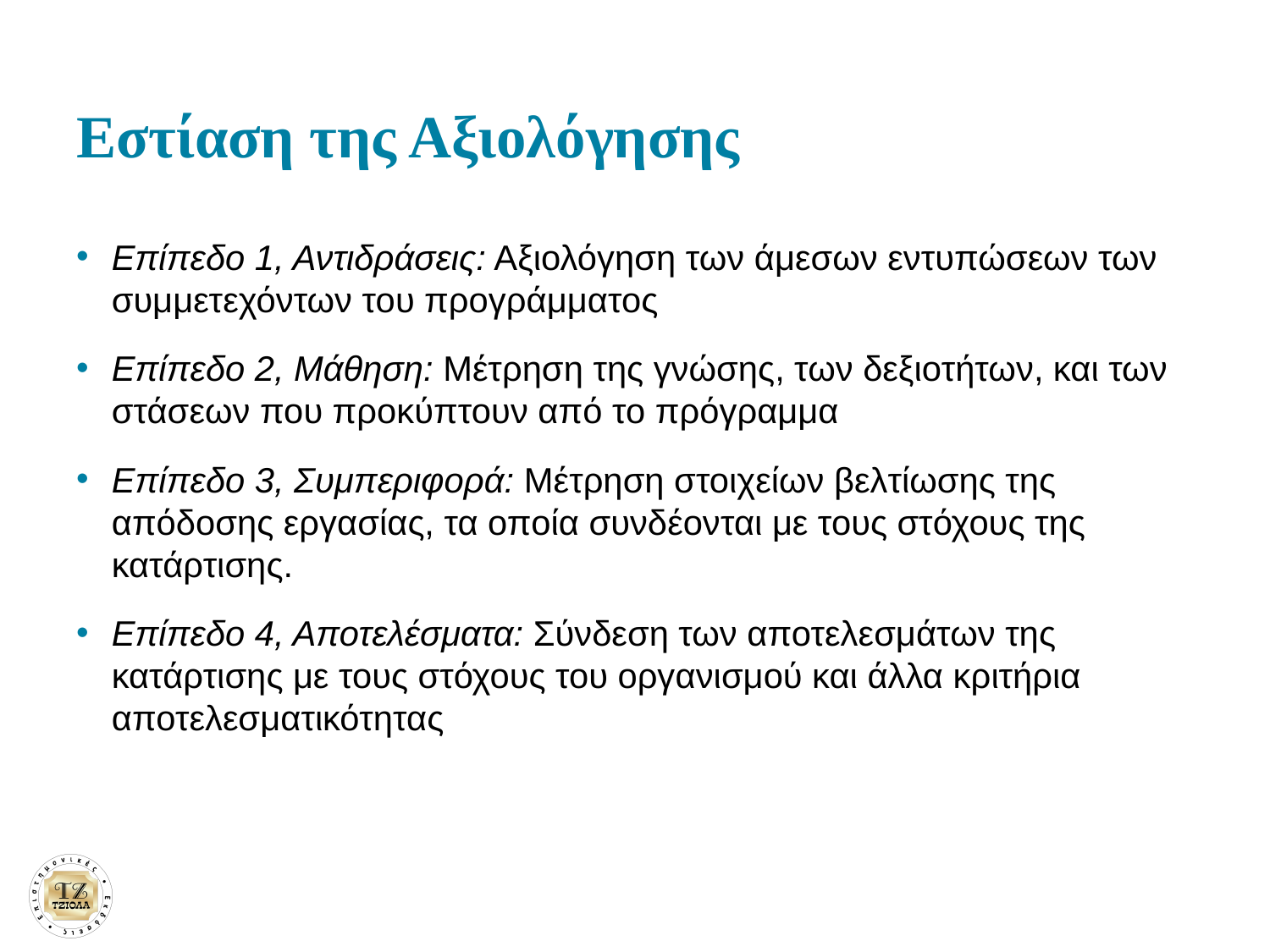

# Εστίαση της Αξιολόγησης
Επίπεδο 1, Αντιδράσεις: Αξιολόγηση των άμεσων εντυπώσεων των συμμετεχόντων του προγράμματος
Επίπεδο 2, Μάθηση: Μέτρηση της γνώσης, των δεξιοτήτων, και των στάσεων που προκύπτουν από το πρόγραμμα
Επίπεδο 3, Συμπεριφορά: Μέτρηση στοιχείων βελτίωσης της απόδοσης εργασίας, τα οποία συνδέονται με τους στόχους της κατάρτισης.
Επίπεδο 4, Αποτελέσματα: Σύνδεση των αποτελεσμάτων της κατάρτισης με τους στόχους του οργανισμού και άλλα κριτήρια αποτελεσματικότητας